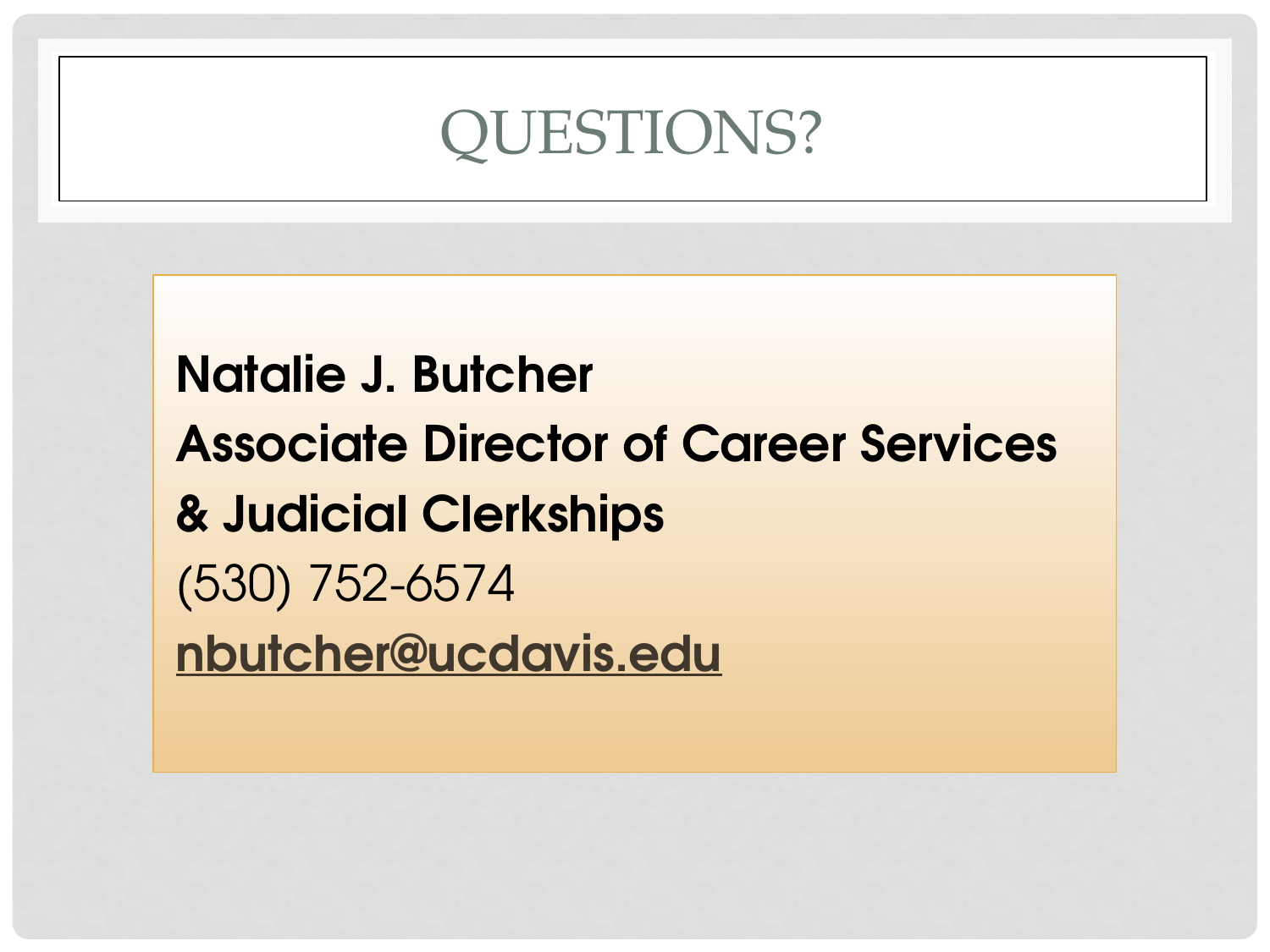

# Questions?

Natalie J. Butcher
Associate Director of Career Services
& Judicial Clerkships
(530) 752-6574
nbutcher@ucdavis.edu